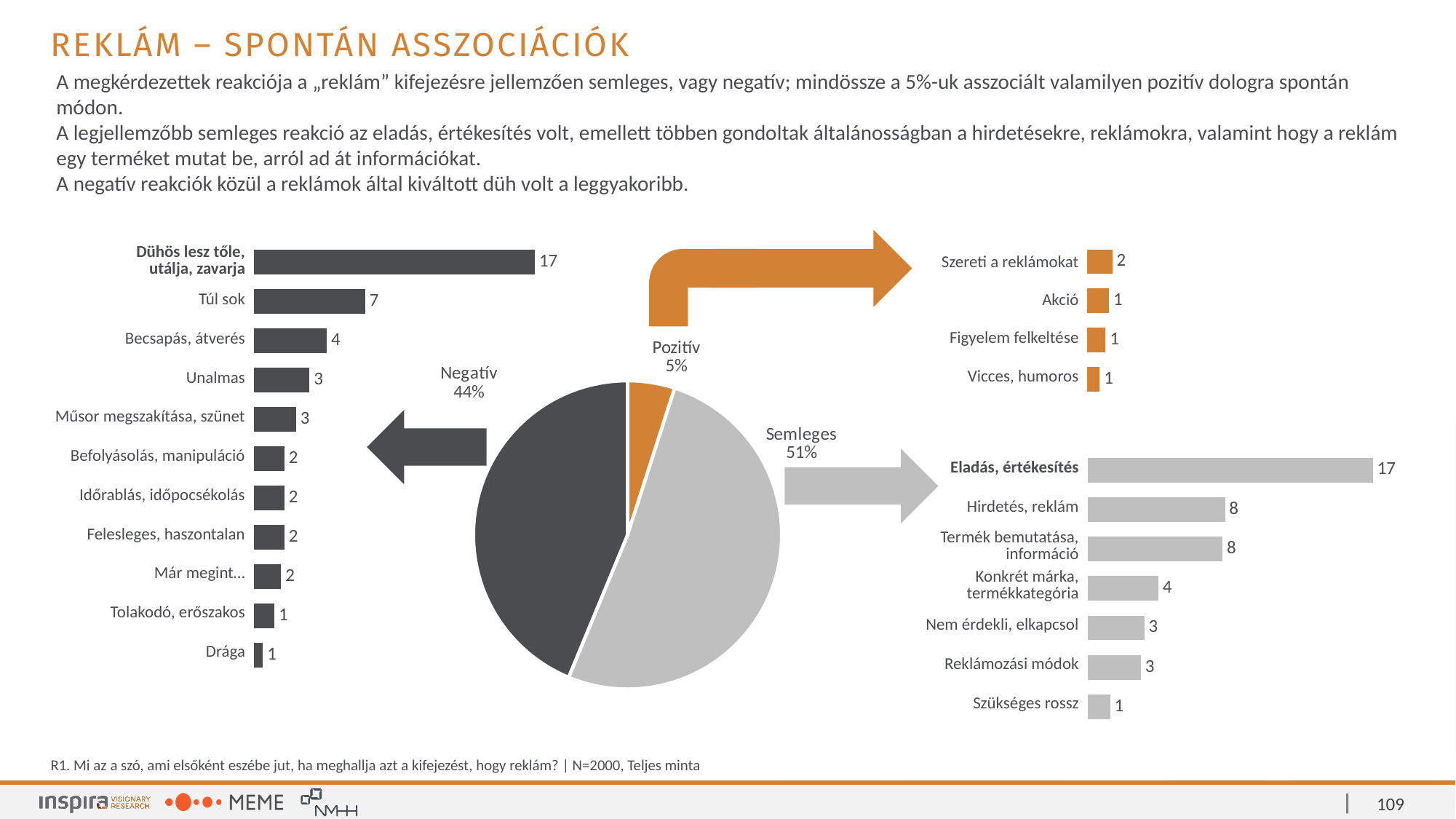

Reklám – Spontán asszociációk
A megkérdezettek reakciója a „reklám” kifejezésre jellemzően semleges, vagy negatív; mindössze a 5%-uk asszociált valamilyen pozitív dologra spontán módon.
A legjellemzőbb semleges reakció az eladás, értékesítés volt, emellett többen gondoltak általánosságban a hirdetésekre, reklámokra, valamint hogy a reklám egy terméket mutat be, arról ad át információkat.
A negatív reakciók közül a reklámok által kiváltott düh volt a leggyakoribb.

### Chart

| Category | Spontán |
|---|---|
| Dühös lesz tőle, utálja, zavarja | 16.9 |
| Túl sok | 6.7 |
| Becsapás, átverés | 4.4 |
| Unalmas | 3.35 |
| Műsor megszakítása, szünet | 2.55 |
| Befolyásolás, manipuláció | 1.85 |
| Időrablás, időpocsékolás | 1.85 |
| Felesleges, haszontalan | 1.85 |
| Már megint… | 1.65 |
| Tolakodó, erőszakos | 1.25 |
| Drága | 0.55 |

### Chart

| Category | Spontán |
|---|---|
| Szereti a reklámokat | 1.5 |
| Akció | 1.3 |
| Figyelem felkeltése | 1.1 |
| Vicces, humoros | 0.75 |
| Dühös lesz tőle, utálja, zavarja |
| --- |
| Túl sok |
| Becsapás, átverés |
| Unalmas |
| Műsor megszakítása, szünet |
| Befolyásolás, manipuláció |
| Időrablás, időpocsékolás |
| Felesleges, haszontalan |
| Már megint… |
| Tolakodó, erőszakos |
| Drága |
| Szereti a reklámokat |
| --- |
| Akció |
| Figyelem felkeltése |
| Vicces, humoros |

### Chart

| Category | Csatlakozás |
|---|---|
| Pozitív | 4.95 |
| Semleges | 51.3 |
| Negatív | 43.75 |

### Chart

| Category | Spontán |
|---|---|
| Eladás, értékesítés | 17.15 |
| Hirdetés, reklám | 8.25 |
| Termék bemutatása, információ | 8.1 |
| Konkrét márka, termékkategória | 4.25 |
| Nem érdekli, elkapcsol | 3.4 |
| Reklámozási mód, TV, plakát, pop-up | 3.2 |
| Szükséges rossz, ebből van bevétele a TV-nek | 1.35 |
| Eladás, értékesítés |
| --- |
| Hirdetés, reklám |
| Termék bemutatása, információ |
| Konkrét márka, termékkategória |
| Nem érdekli, elkapcsol |
| Reklámozási módok |
| Szükséges rossz |

R1. Mi az a szó, ami elsőként eszébe jut, ha meghallja azt a kifejezést, hogy reklám? | N=2000, Teljes minta
109